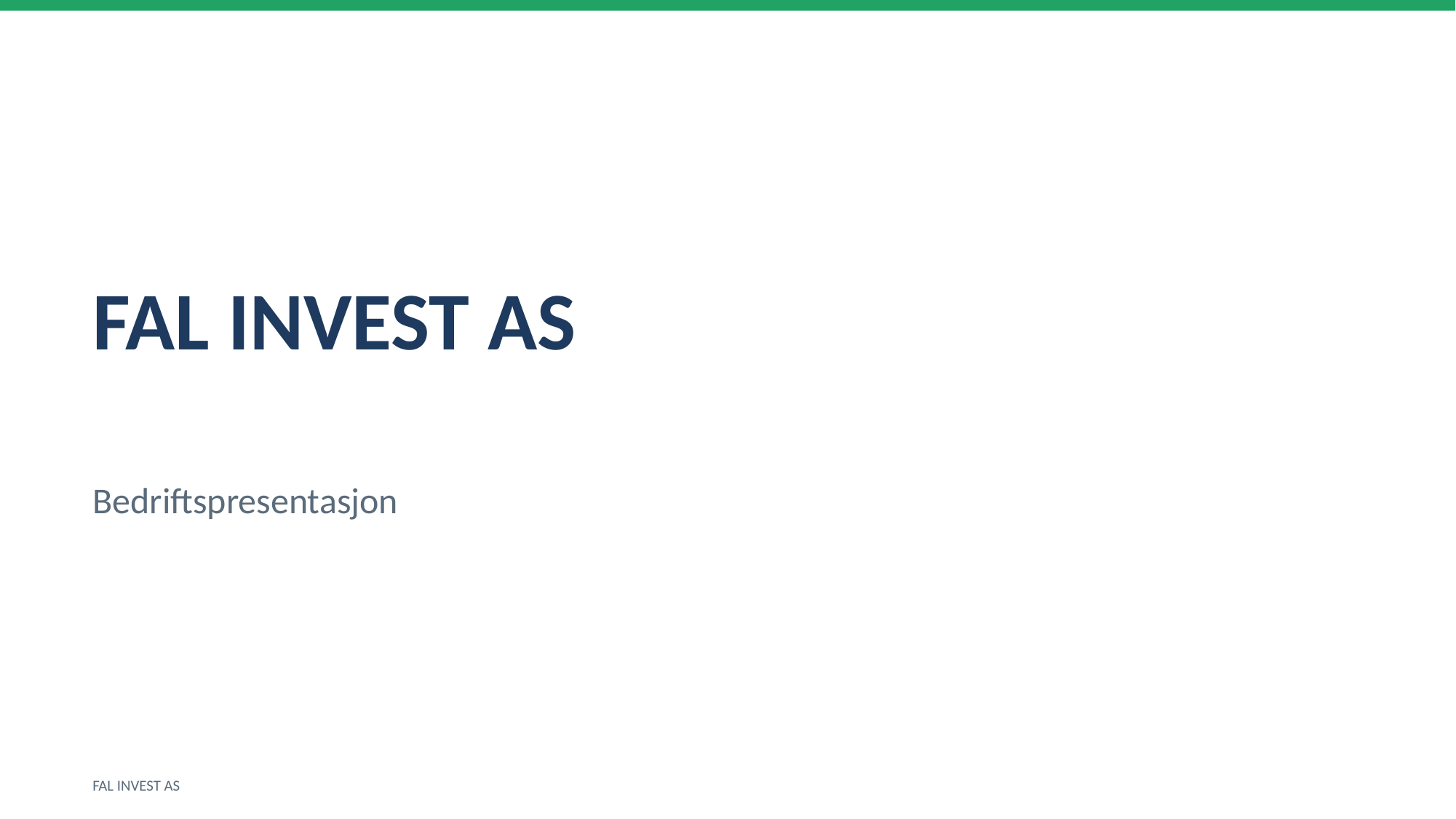

FAL INVEST AS
Bedriftspresentasjon
FAL INVEST AS